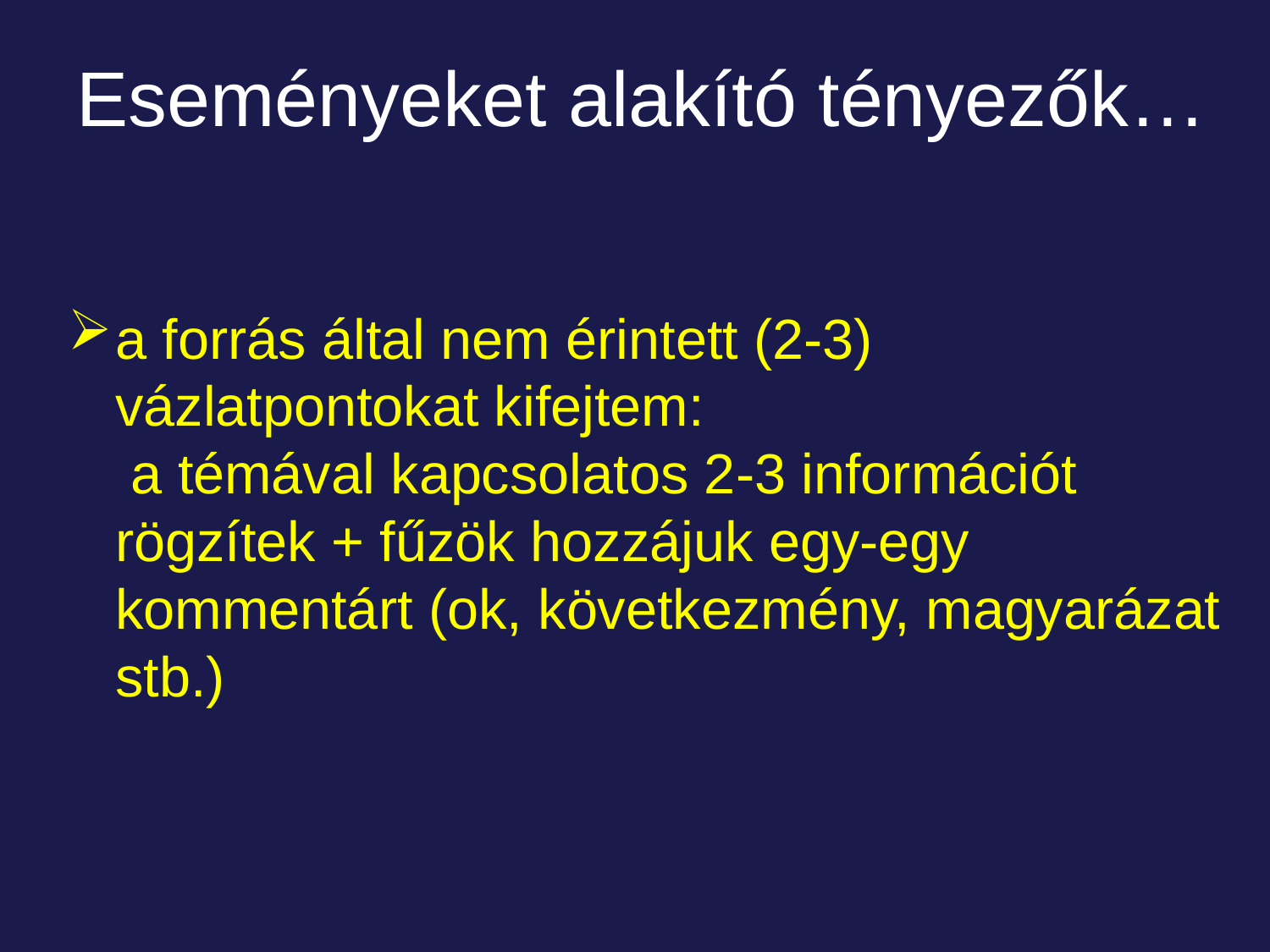

# Eseményeket alakító tényezők…
a forrás által nem érintett (2-3) vázlatpontokat kifejtem:
 a témával kapcsolatos 2-3 információt rögzítek + fűzök hozzájuk egy-egy kommentárt (ok, következmény, magyarázat stb.)